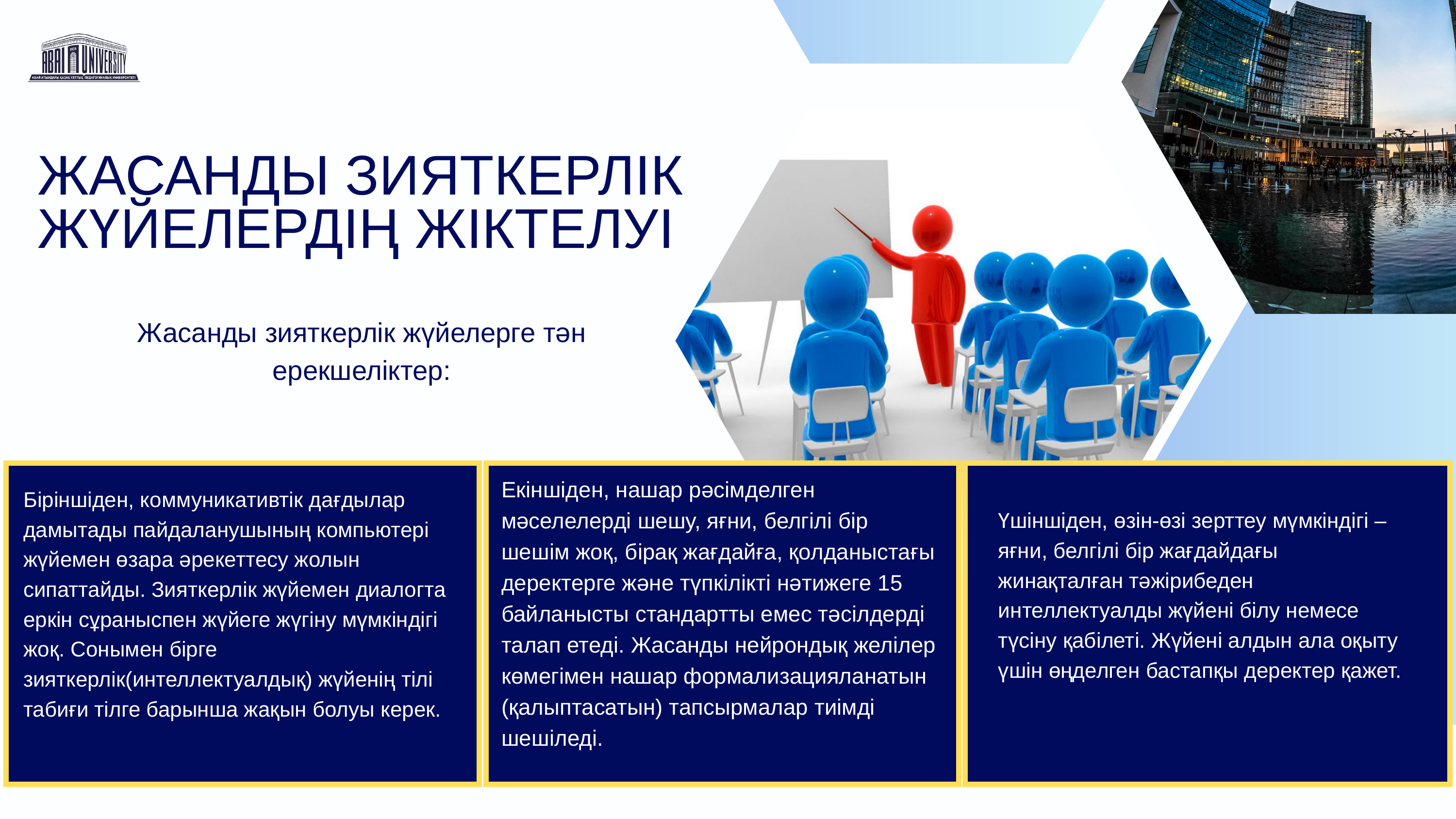

ЖАСАНДЫ ЗИЯТКЕРЛІК ЖҮЙЕЛЕРДІҢ ЖІКТЕЛУІ

Жасанды зияткерлік жүйелерге тән
 ерекшеліктер:

Екіншіден, нашар рәсімделген мәселелерді шешу, яғни, белгілі бір шешім жоқ, бірақ жағдайға, қолданыстағы деректерге және түпкілікті нәтижеге 15 байланысты стандартты емес тәсілдерді талап етеді. Жасанды нейрондық желілер көмегімен нашар формализацияланатын (қалыптасатын) тапсырмалар тиімді шешіледі.
Біріншіден, коммуникативтік дағдылар дамытады пайдаланушының компьютері жүйемен өзара әрекеттесу жолын сипаттайды. Зияткерлік жүйемен диалогта еркін сұраныспен жүйеге жүгіну мүмкіндігі жоқ. Сонымен бірге зияткерлік(интеллектуалдық) жүйенің тілі табиғи тілге барынша жақын болуы керек.
Үшіншіден, өзін-өзі зерттеу мүмкіндігі – яғни, белгілі бір жағдайдағы жинақталған тәжірибеден интеллектуалды жүйені білу немесе түсіну қабілеті. Жүйені алдын ала оқыту үшін өңделген бастапқы деректер қажет.